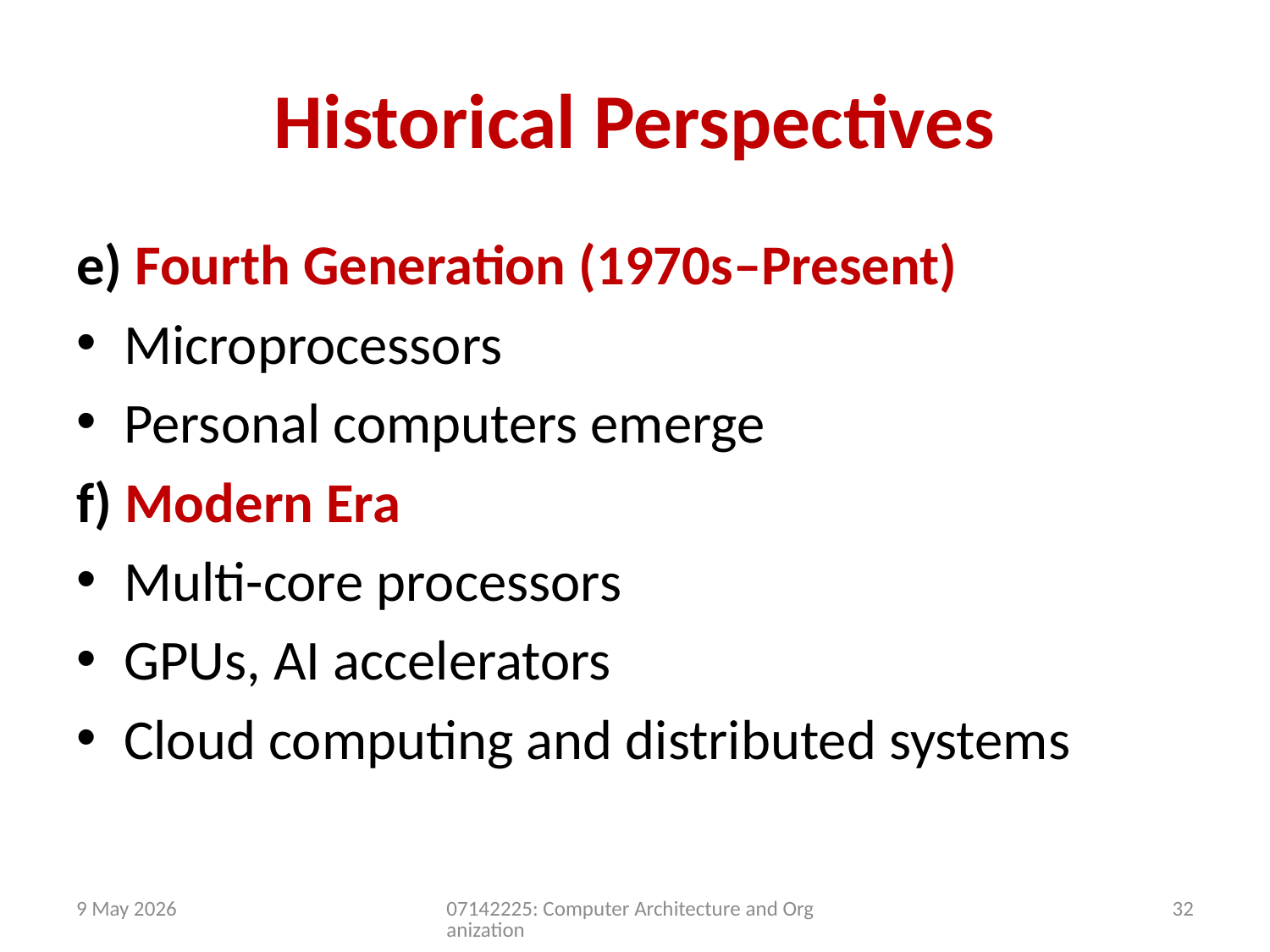

# Historical Perspectives
e) Fourth Generation (1970s–Present)
Microprocessors
Personal computers emerge
f) Modern Era
Multi-core processors
GPUs, AI accelerators
Cloud computing and distributed systems

9 May 2026
07142225: Computer Architecture and Organization
32